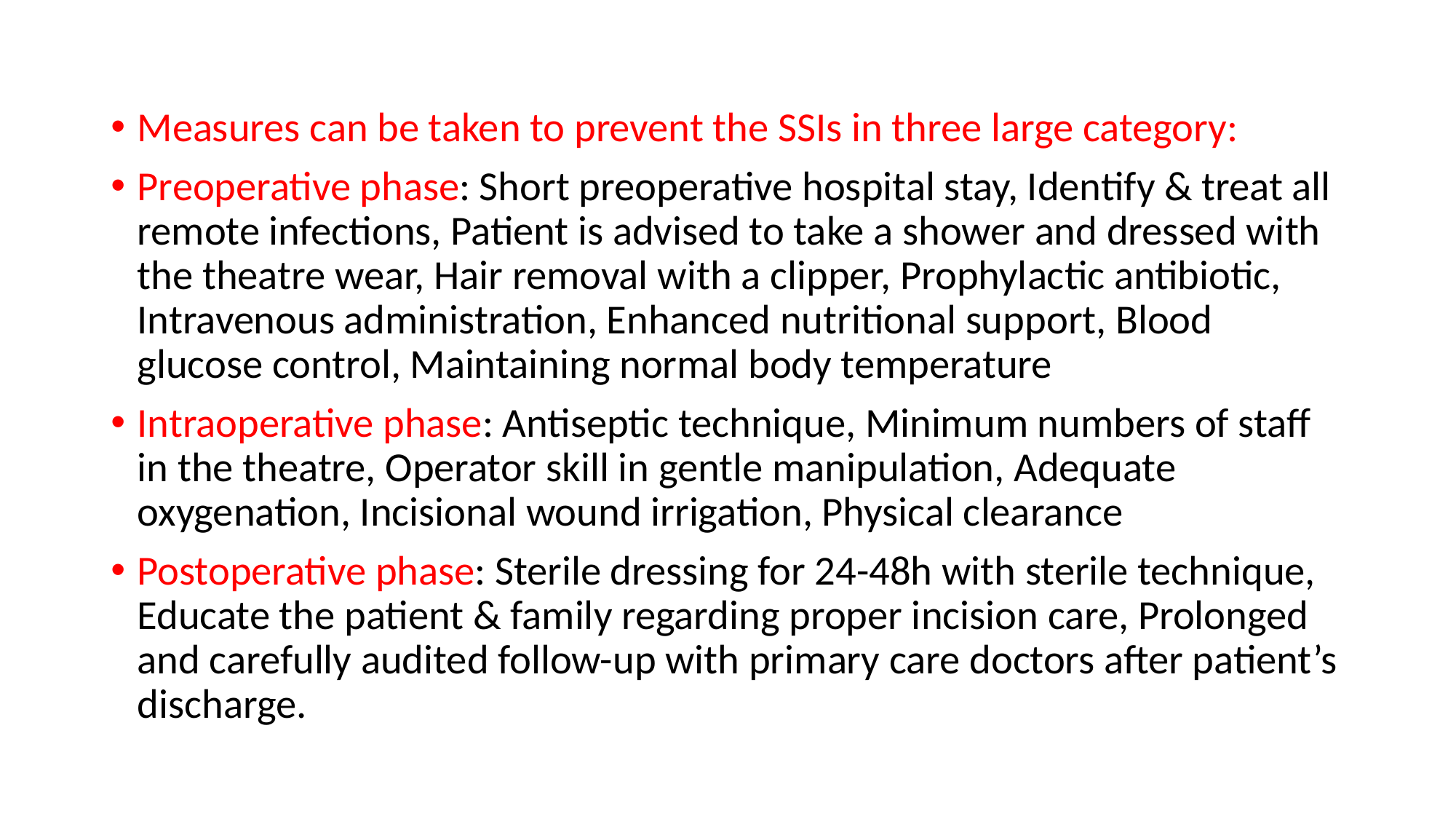

Measures can be taken to prevent the SSIs in three large category:
Preoperative phase: Short preoperative hospital stay, Identify & treat all remote infections, Patient is advised to take a shower and dressed with the theatre wear, Hair removal with a clipper, Prophylactic antibiotic, Intravenous administration, Enhanced nutritional support, Blood glucose control, Maintaining normal body temperature
Intraoperative phase: Antiseptic technique, Minimum numbers of staff in the theatre, Operator skill in gentle manipulation, Adequate oxygenation, Incisional wound irrigation, Physical clearance
Postoperative phase: Sterile dressing for 24-48h with sterile technique, Educate the patient & family regarding proper incision care, Prolonged and carefully audited follow-up with primary care doctors after patient’s discharge.